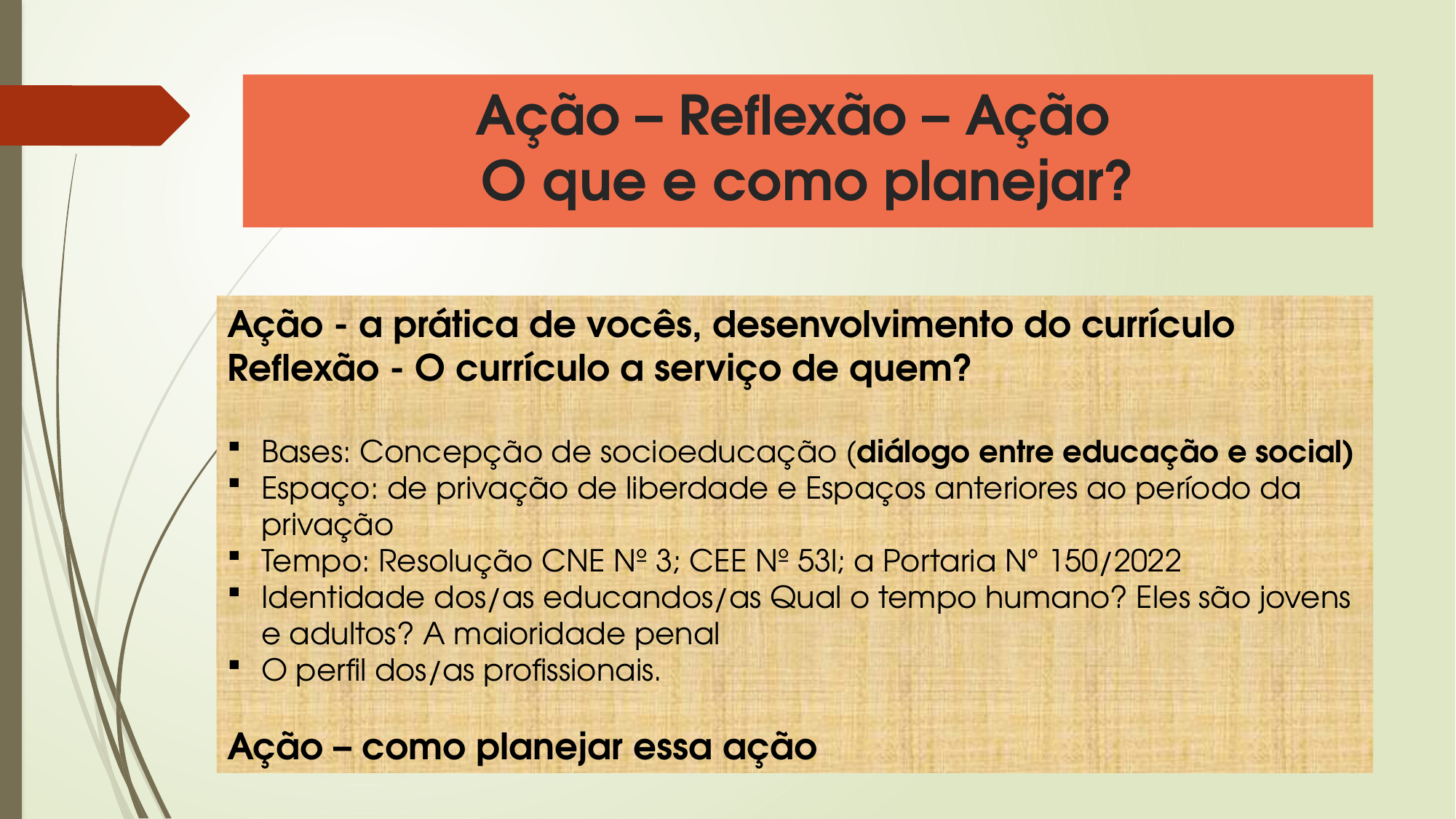

# Ação – Reflexão – Ação O que e como planejar?
Ação - a prática de vocês, desenvolvimento do currículo
Reflexão - O currículo a serviço de quem?

Bases: Concepção de socioeducação (diálogo entre educação e social)
Espaço: de privação de liberdade e Espaços anteriores ao período da  privação
Tempo: Resolução CNE Nº 3; CEE Nº 53l; a Portaria N° 150/2022
Identidade dos/as educandos/as Qual o tempo humano? Eles são jovens e adultos? A maioridade penal
O perfil dos/as profissionais.

Ação – como planejar essa ação